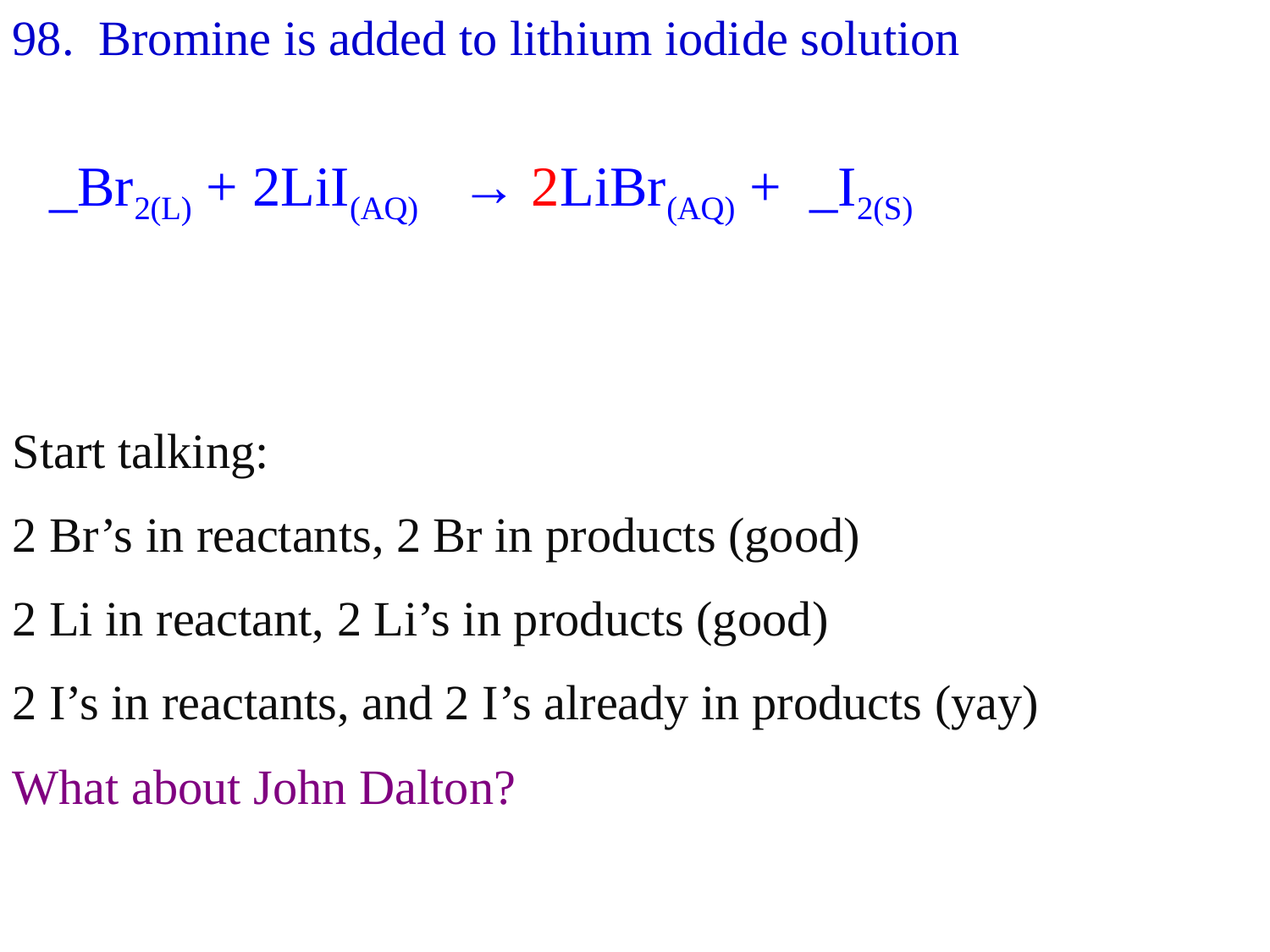

98.  Bromine is added to lithium iodide solution

   _Br2(L) + 2LiI(AQ)   → 2LiBr(AQ) +  _I2(S)

Start talking:
2 Br’s in reactants, 2 Br in products (good)
2 Li in reactant, 2 Li’s in products (good)
2 I’s in reactants, and 2 I’s already in products (yay)
What about John Dalton?